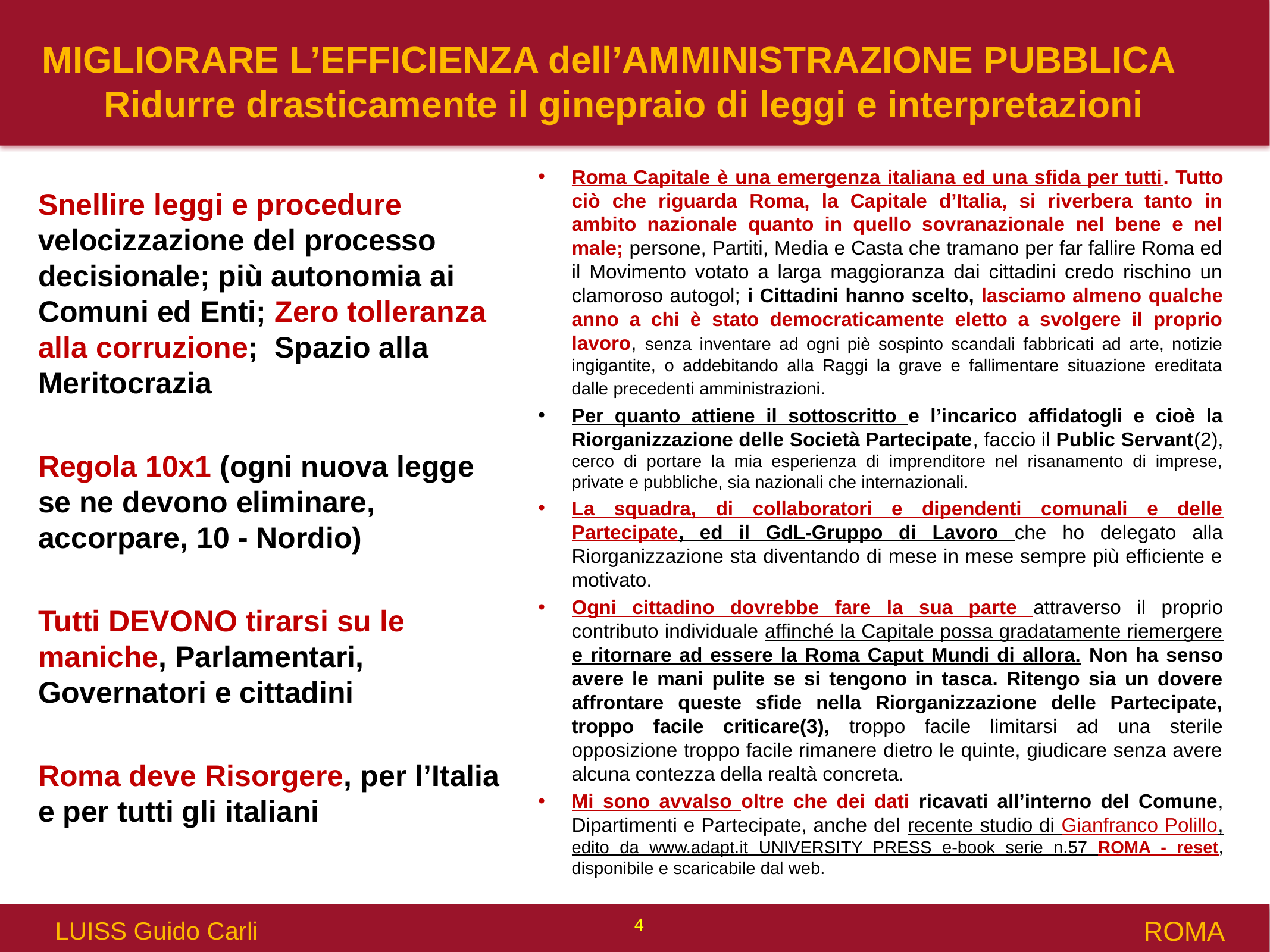

MIGLIORARE L’EFFICIENZA dell’AMMINISTRAZIONE PUBBLICA
Ridurre drasticamente il ginepraio di leggi e interpretazioni

Roma Capitale è una emergenza italiana ed una sfida per tutti. Tutto ciò che riguarda Roma, la Capitale d’Italia, si riverbera tanto in ambito nazionale quanto in quello sovranazionale nel bene e nel male; persone, Partiti, Media e Casta che tramano per far fallire Roma ed il Movimento votato a larga maggioranza dai cittadini credo rischino un clamoroso autogol; i Cittadini hanno scelto, lasciamo almeno qualche anno a chi è stato democraticamente eletto a svolgere il proprio lavoro, senza inventare ad ogni piè sospinto scandali fabbricati ad arte, notizie ingigantite, o addebitando alla Raggi la grave e fallimentare situazione ereditata dalle precedenti amministrazioni.
Per quanto attiene il sottoscritto e l’incarico affidatogli e cioè la Riorganizzazione delle Società Partecipate, faccio il Public Servant(2), cerco di portare la mia esperienza di imprenditore nel risanamento di imprese, private e pubbliche, sia nazionali che internazionali.
La squadra, di collaboratori e dipendenti comunali e delle Partecipate, ed il GdL-Gruppo di Lavoro che ho delegato alla Riorganizzazione sta diventando di mese in mese sempre più efficiente e motivato.
Ogni cittadino dovrebbe fare la sua parte attraverso il proprio contributo individuale affinché la Capitale possa gradatamente riemergere e ritornare ad essere la Roma Caput Mundi di allora. Non ha senso avere le mani pulite se si tengono in tasca. Ritengo sia un dovere affrontare queste sfide nella Riorganizzazione delle Partecipate, troppo facile criticare(3), troppo facile limitarsi ad una sterile opposizione troppo facile rimanere dietro le quinte, giudicare senza avere alcuna contezza della realtà concreta.
Mi sono avvalso oltre che dei dati ricavati all’interno del Comune, Dipartimenti e Partecipate, anche del recente studio di Gianfranco Polillo, edito da www.adapt.it UNIVERSITY PRESS e-book serie n.57 ROMA - reset, disponibile e scaricabile dal web.

Snellire leggi e procedure velocizzazione del processo decisionale; più autonomia ai Comuni ed Enti; Zero tolleranza alla corruzione;  Spazio alla Meritocrazia

Regola 10x1 (ogni nuova legge se ne devono eliminare, accorpare, 10 - Nordio)

Tutti DEVONO tirarsi su le maniche, Parlamentari, Governatori e cittadini

Roma deve Risorgere, per l’Italia e per tutti gli italiani

4